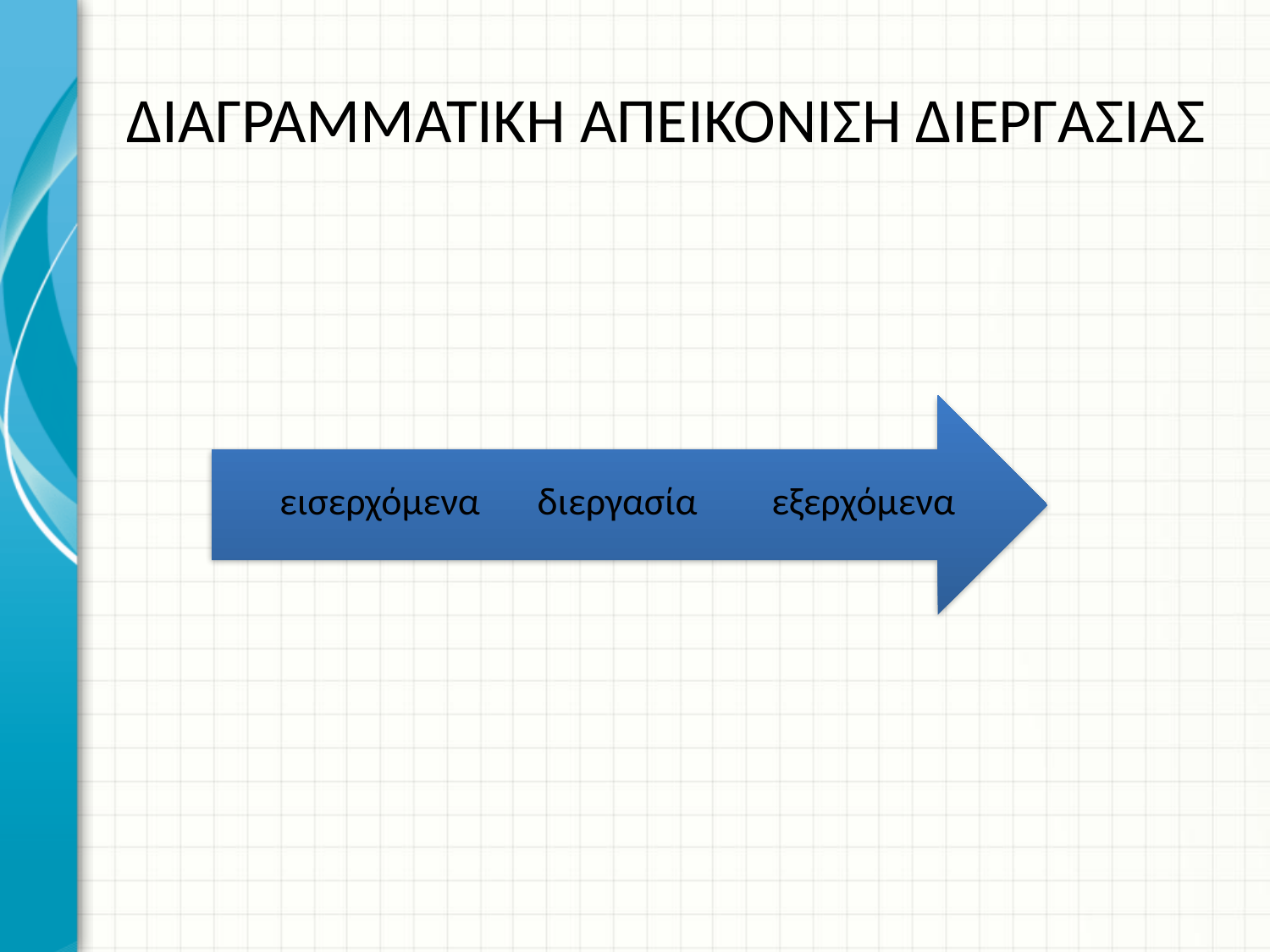

# ΔΙΑΓΡΑΜΜΑΤΙΚΗ ΑΠΕΙΚΟΝΙΣΗ ΔΙΕΡΓΑΣΙΑΣ
εξερχόμενα
διεργασία
εισερχόμενα